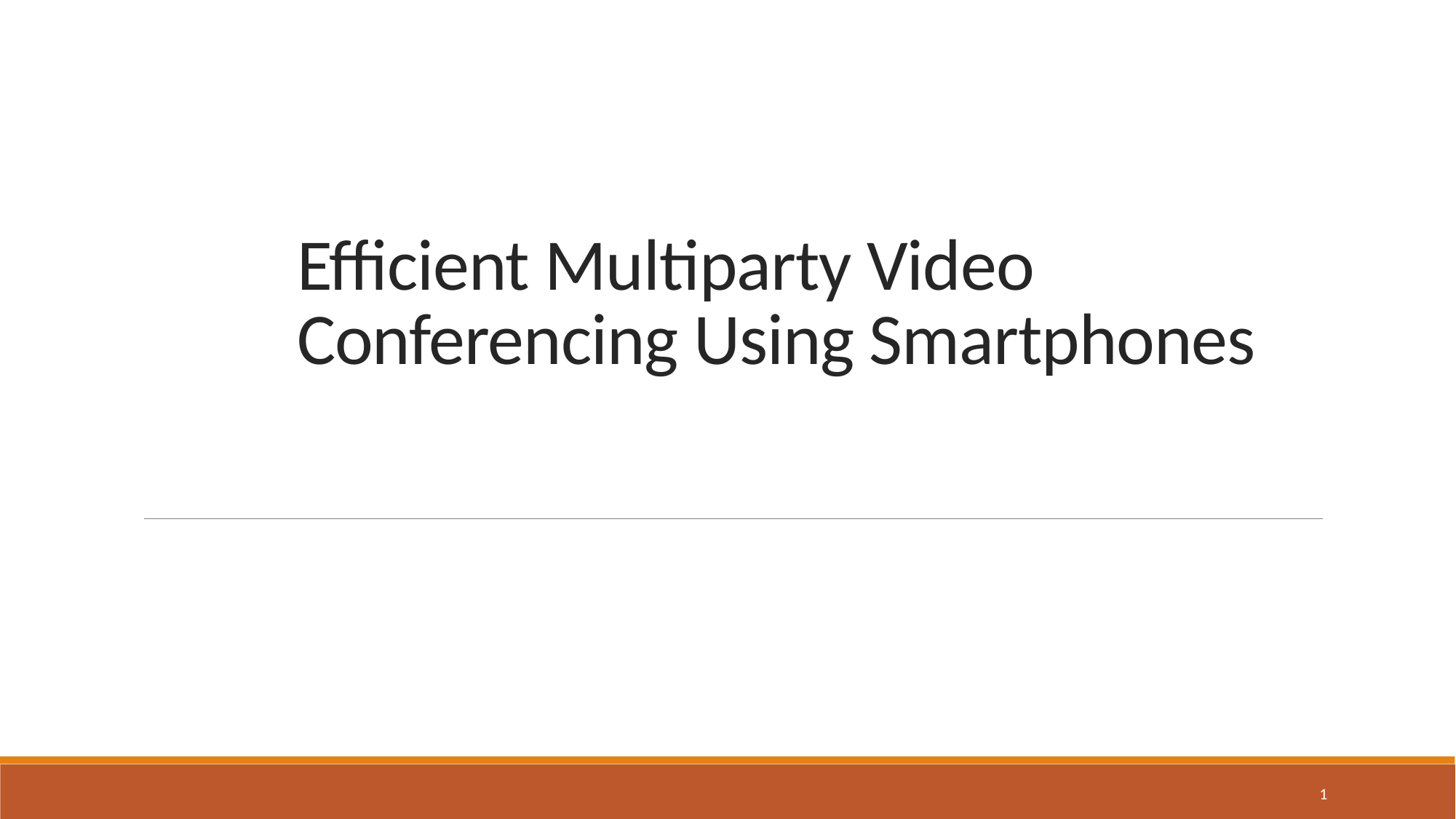

# Efficient Multiparty Video Conferencing Using Smartphones

1